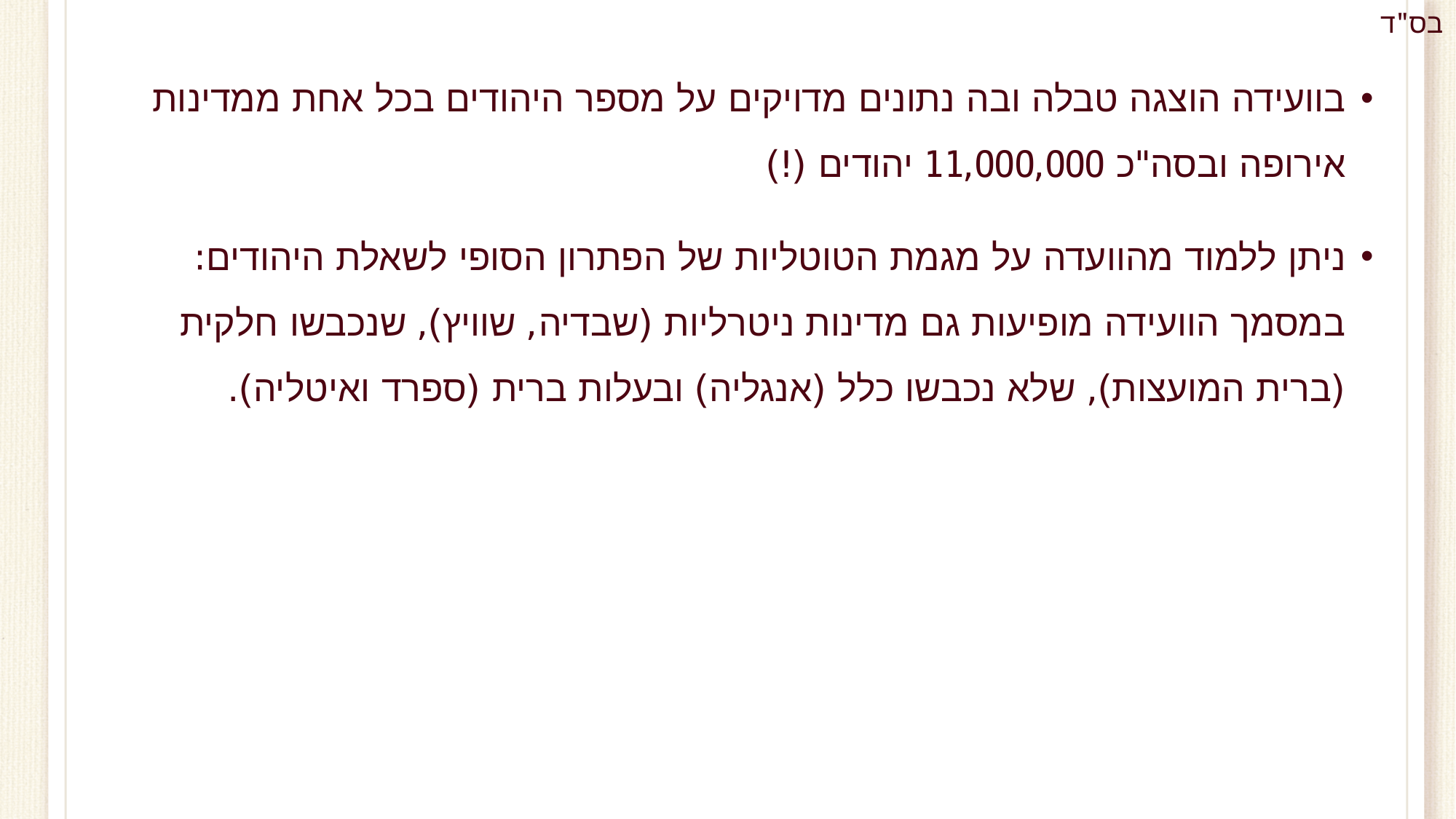

בוועידה הוצגה טבלה ובה נתונים מדויקים על מספר היהודים בכל אחת ממדינות אירופה ובסה"כ 11,000,000 יהודים (!)
ניתן ללמוד מהוועדה על מגמת הטוטליות של הפתרון הסופי לשאלת היהודים: במסמך הוועידה מופיעות גם מדינות ניטרליות (שבדיה, שוויץ), שנכבשו חלקית (ברית המועצות), שלא נכבשו כלל (אנגליה) ובעלות ברית (ספרד ואיטליה).